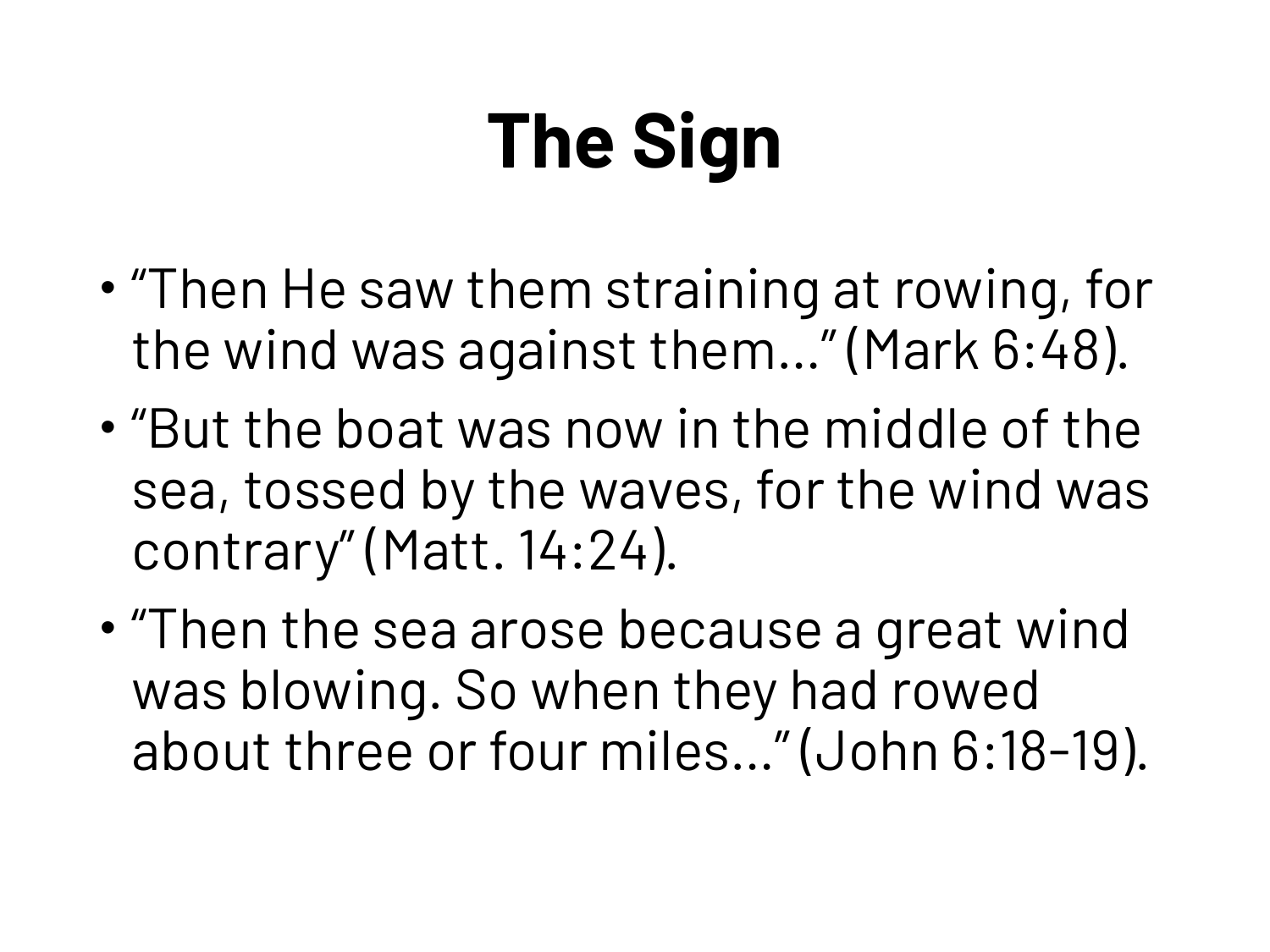

# The Sign
“Then He saw them straining at rowing, for the wind was against them…” (Mark 6:48).
“But the boat was now in the middle of the sea, tossed by the waves, for the wind was contrary” (Matt. 14:24).
“Then the sea arose because a great wind was blowing. So when they had rowed about three or four miles…” (John 6:18-19).